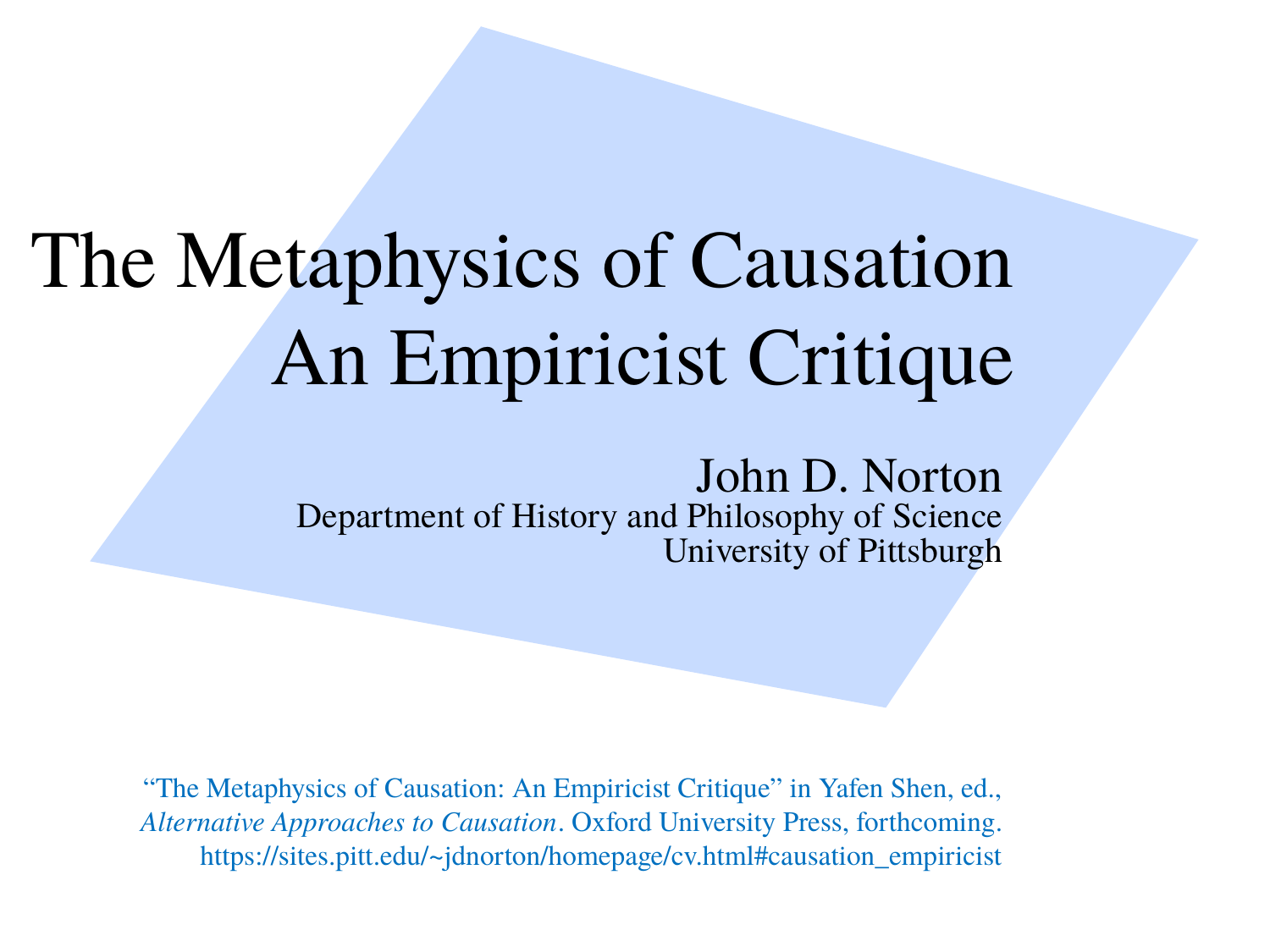

# The Metaphysics of Causation An Empiricist Critique
John D. Norton
Department of History and Philosophy of Science
University of Pittsburgh
“The Metaphysics of Causation: An Empiricist Critique” in Yafen Shen, ed., Alternative Approaches to Causation. Oxford University Press, forthcoming.
https://sites.pitt.edu/~jdnorton/homepage/cv.html#causation_empiricist